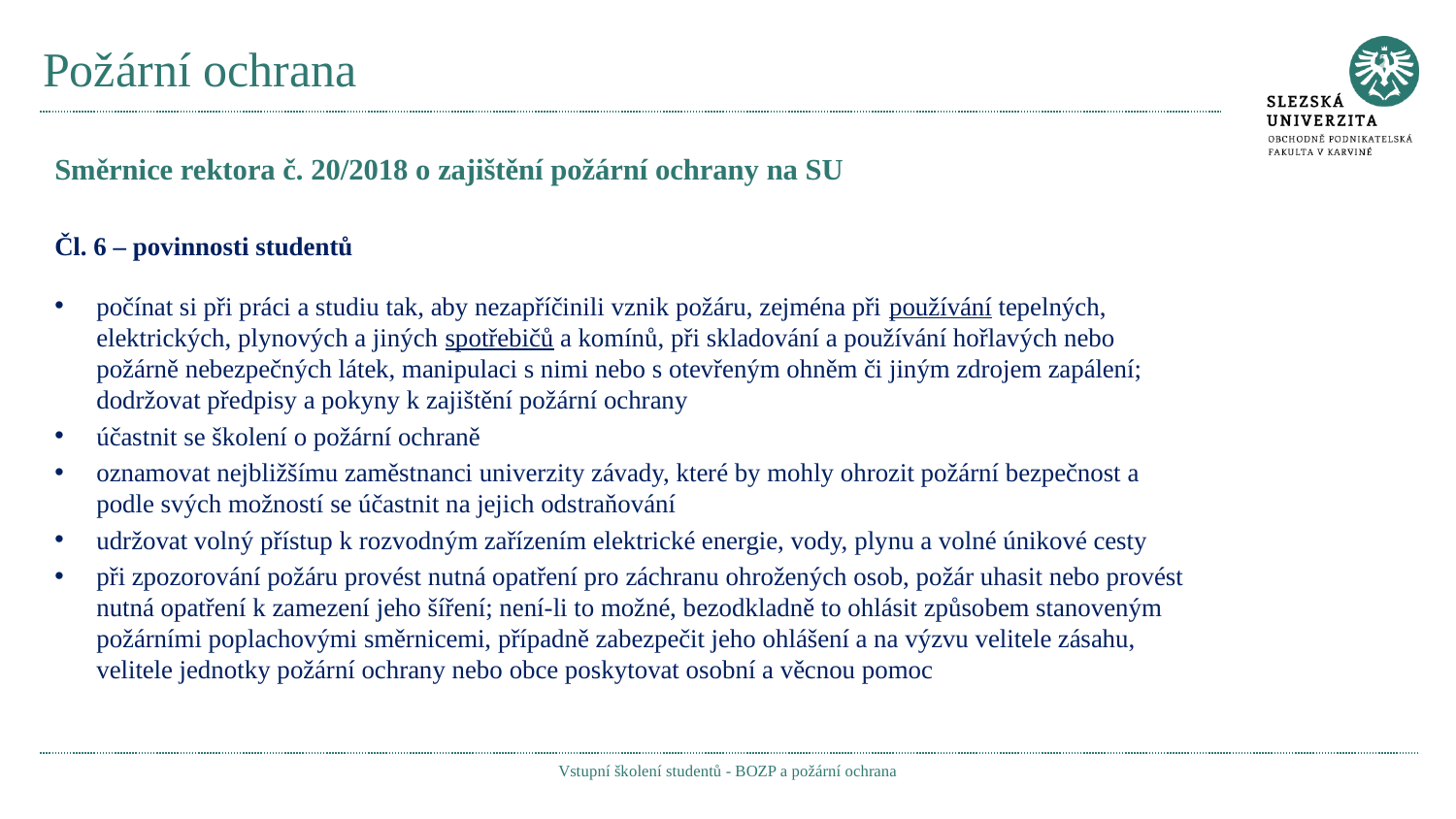

# Požární ochrana
Směrnice rektora č. 20/2018 o zajištění požární ochrany na SU

Čl. 6 – povinnosti studentů

počínat si při práci a studiu tak, aby nezapříčinili vznik požáru, zejména při používání tepelných, elektrických, plynových a jiných spotřebičů a komínů, při skladování a používání hořlavých nebo požárně nebezpečných látek, manipulaci s nimi nebo s otevřeným ohněm či jiným zdrojem zapálení; dodržovat předpisy a pokyny k zajištění požární ochrany
účastnit se školení o požární ochraně
oznamovat nejbližšímu zaměstnanci univerzity závady, které by mohly ohrozit požární bezpečnost a podle svých možností se účastnit na jejich odstraňování
udržovat volný přístup k rozvodným zařízením elektrické energie, vody, plynu a volné únikové cesty
při zpozorování požáru provést nutná opatření pro záchranu ohrožených osob, požár uhasit nebo provést nutná opatření k zamezení jeho šíření; není-li to možné, bezodkladně to ohlásit způsobem stanoveným požárními poplachovými směrnicemi, případně zabezpečit jeho ohlášení a na výzvu velitele zásahu, velitele jednotky požární ochrany nebo obce poskytovat osobní a věcnou pomoc

Vstupní školení studentů - BOZP a požární ochrana